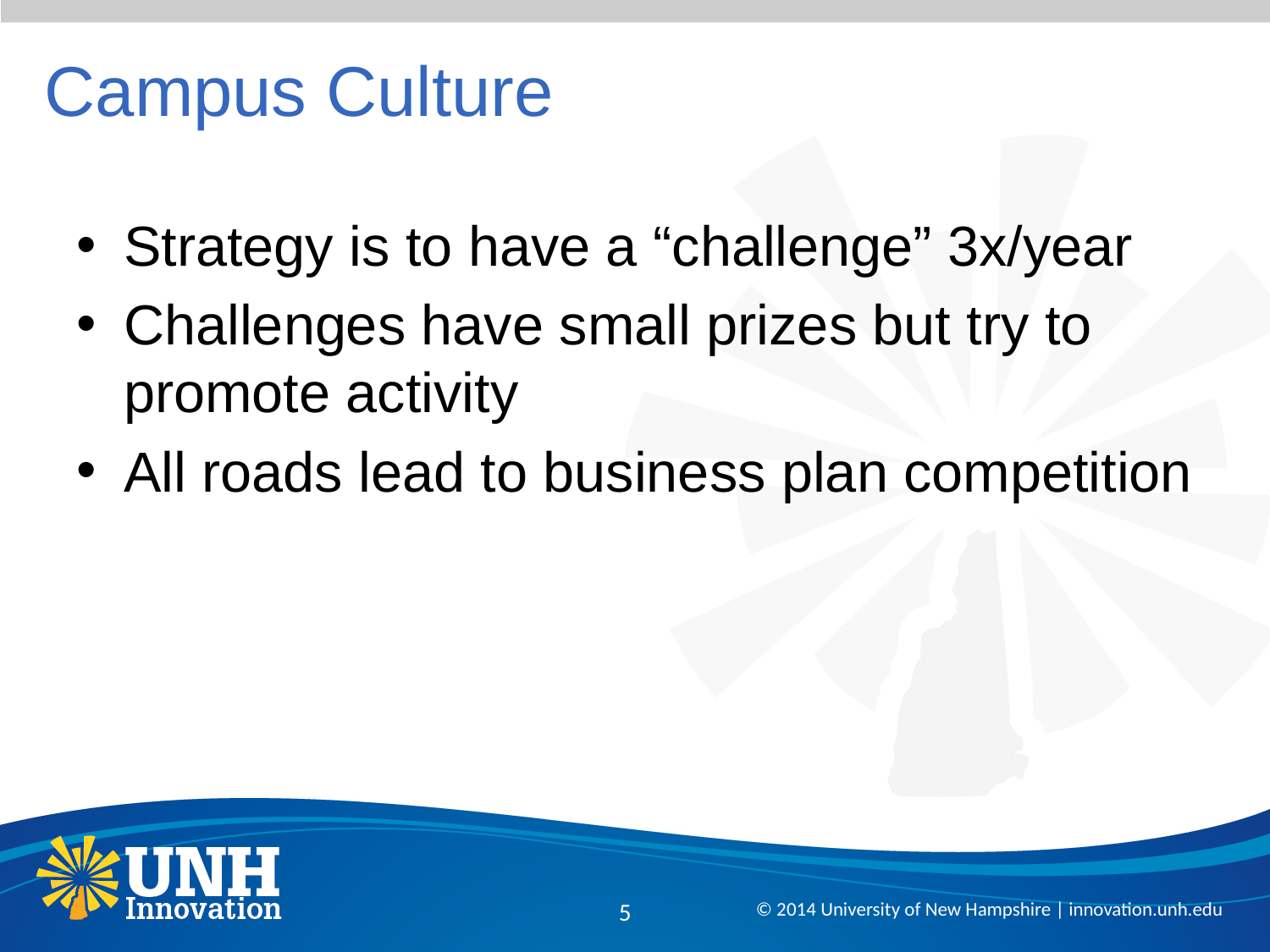

# Campus Culture
Strategy is to have a “challenge” 3x/year
Challenges have small prizes but try to promote activity
All roads lead to business plan competition
5
© 2014 University of New Hampshire | innovation.unh.edu